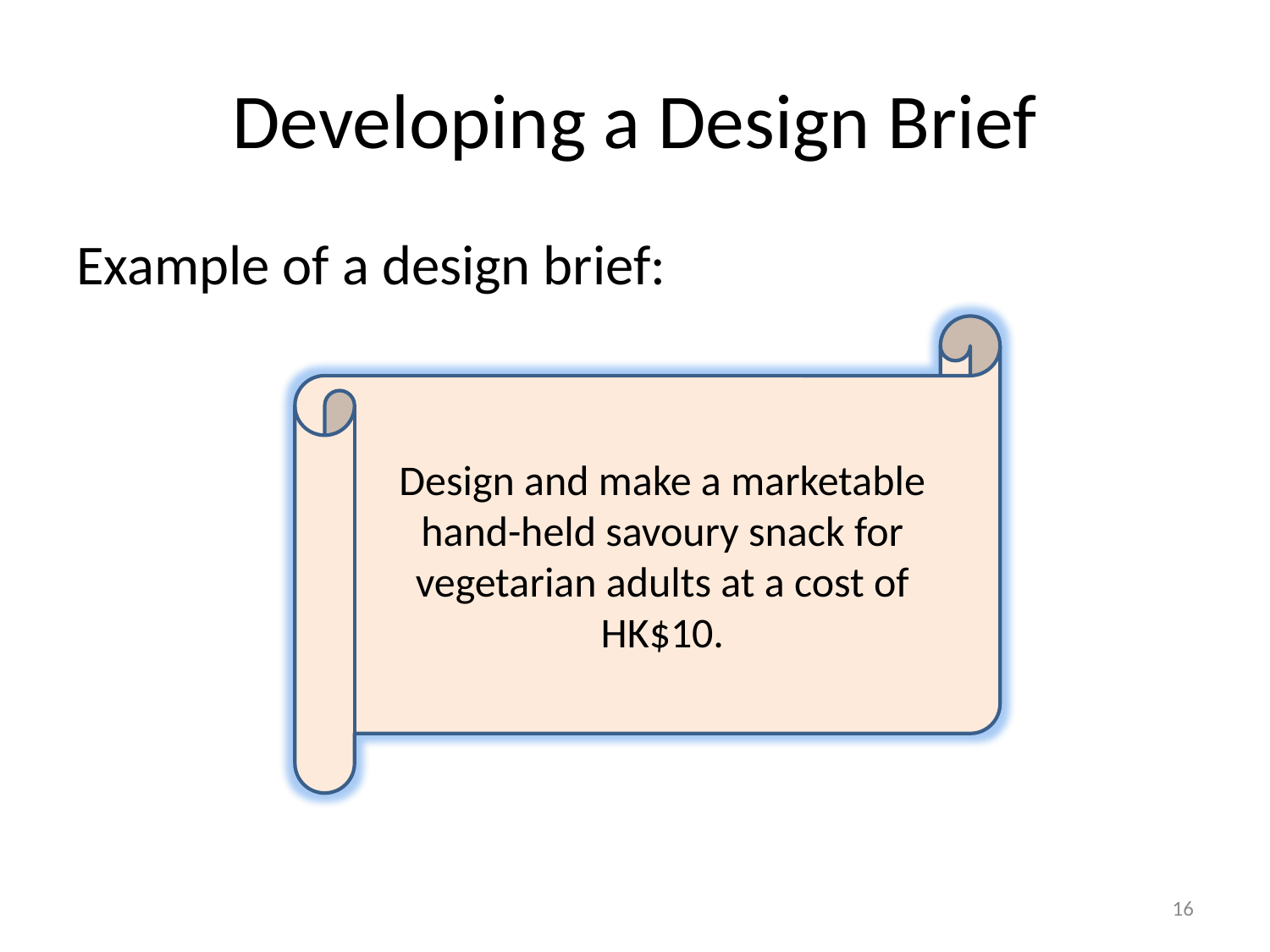

# Developing a Design Brief
Example of a design brief:
Design and make a marketable hand-held savoury snack for vegetarian adults at a cost of HK$10.
16